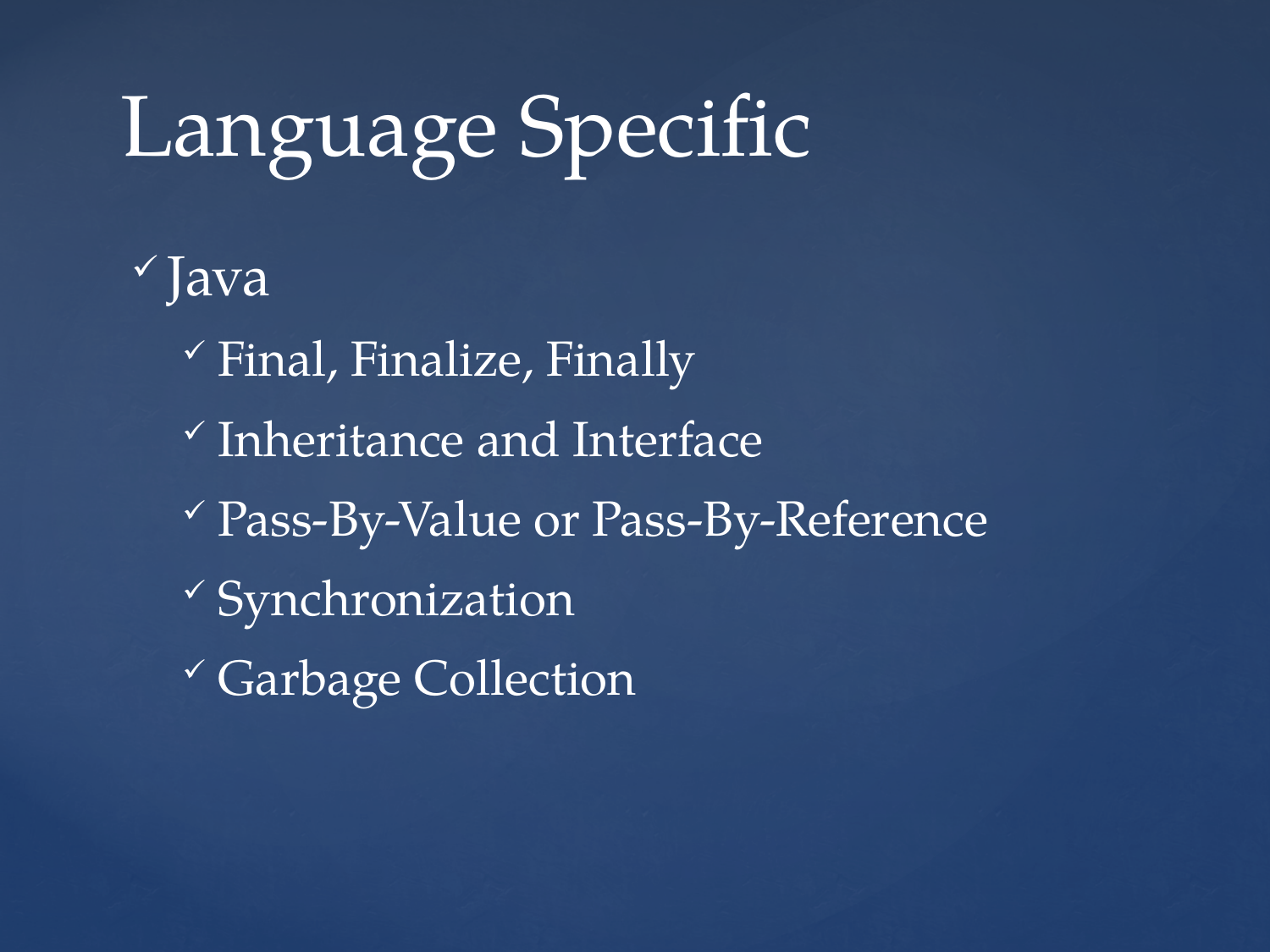

# Language Specific
Java
Final, Finalize, Finally
Inheritance and Interface
Pass-By-Value or Pass-By-Reference
Synchronization
Garbage Collection